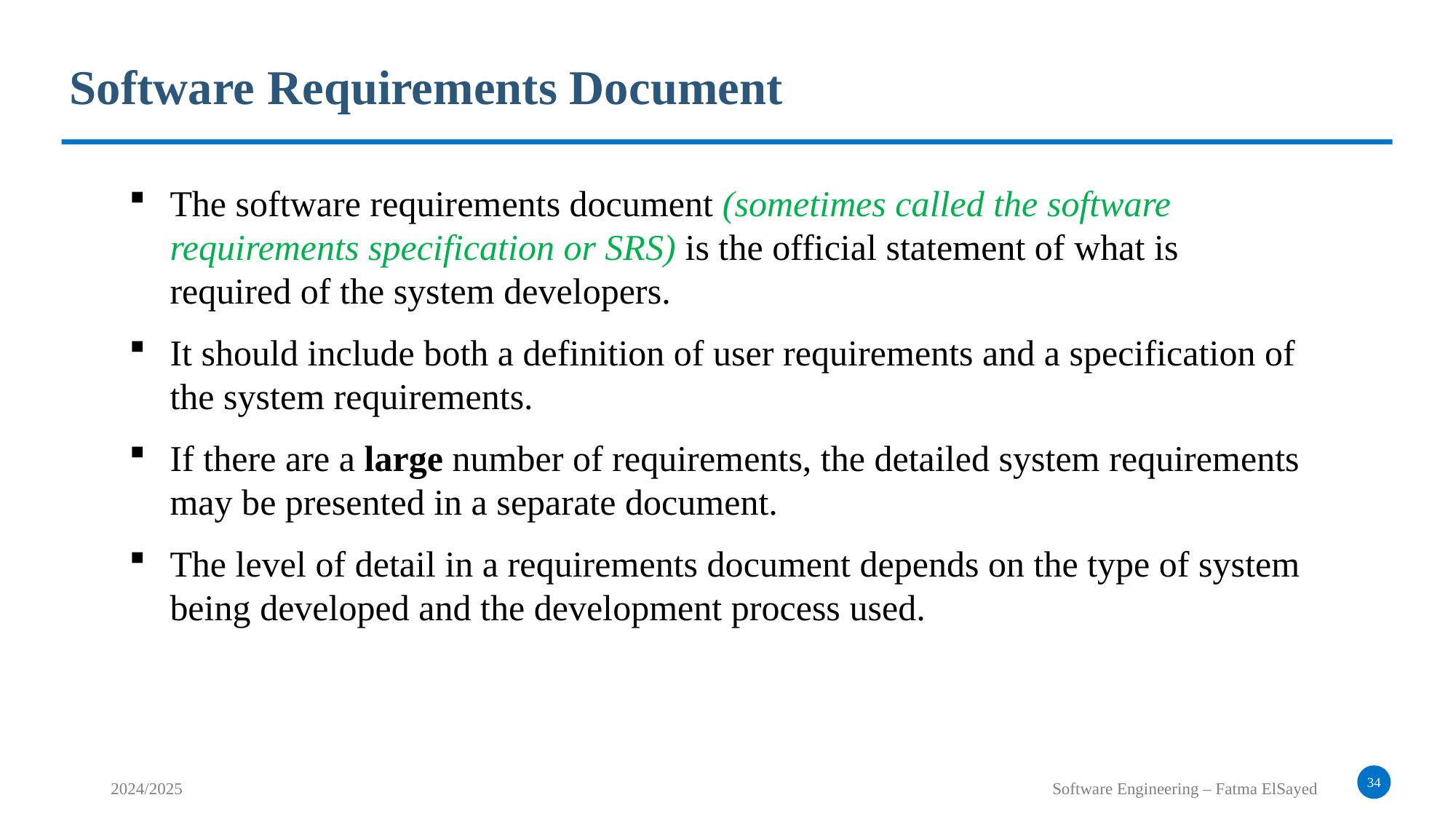

Software Requirements Document

The software requirements document (sometimes called the software requirements specification or SRS) is the official statement of what is required of the system developers.
It should include both a definition of user requirements and a specification of the system requirements.
If there are a large number of requirements, the detailed system requirements may be presented in a separate document.
The level of detail in a requirements document depends on the type of system being developed and the development process used.
34